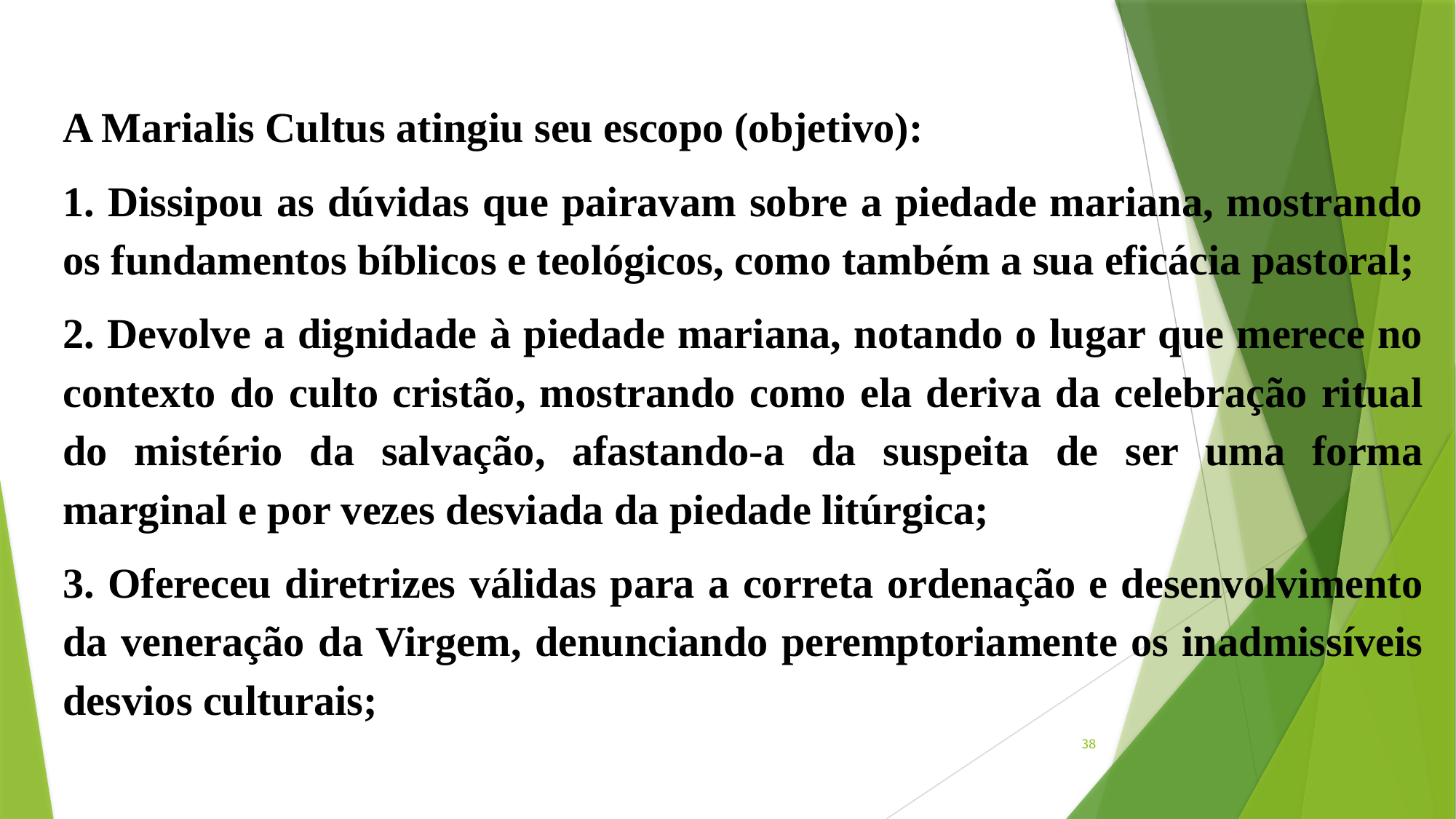

A Marialis Cultus atingiu seu escopo (objetivo):
1. Dissipou as dúvidas que pairavam sobre a piedade mariana, mostrando os fundamentos bíblicos e teológicos, como também a sua eficácia pastoral;
2. Devolve a dignidade à piedade mariana, notando o lugar que merece no contexto do culto cristão, mostrando como ela deriva da celebração ritual do mistério da salvação, afastando-a da suspeita de ser uma forma marginal e por vezes desviada da piedade litúrgica;
3. Ofereceu diretrizes válidas para a correta ordenação e desenvolvimento da veneração da Virgem, denunciando peremptoriamente os inadmissíveis desvios culturais;
38